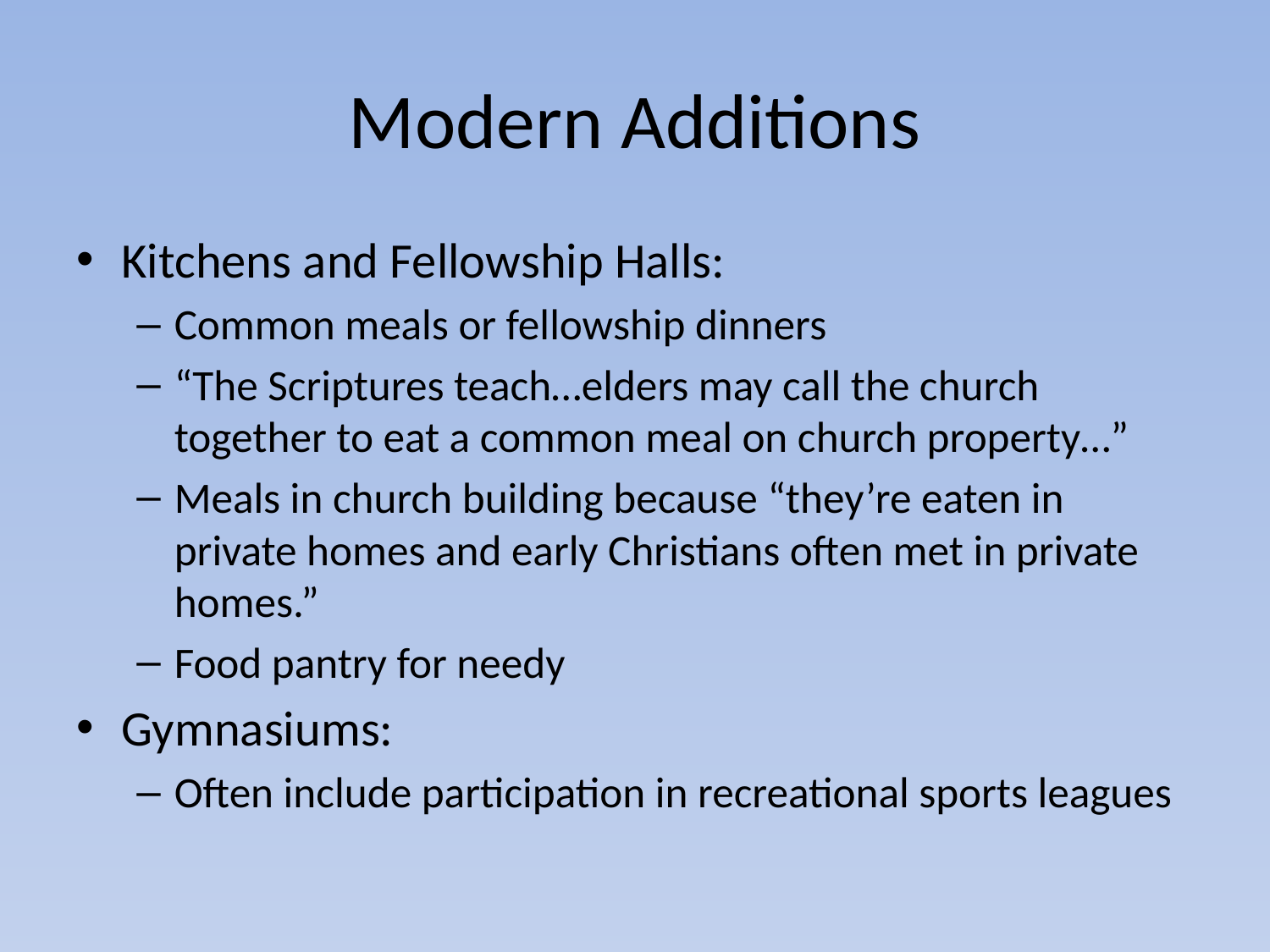

# Modern Additions
Kitchens and Fellowship Halls:
Common meals or fellowship dinners
“The Scriptures teach…elders may call the church together to eat a common meal on church property…”
Meals in church building because “they’re eaten in private homes and early Christians often met in private homes.”
Food pantry for needy
Gymnasiums:
Often include participation in recreational sports leagues